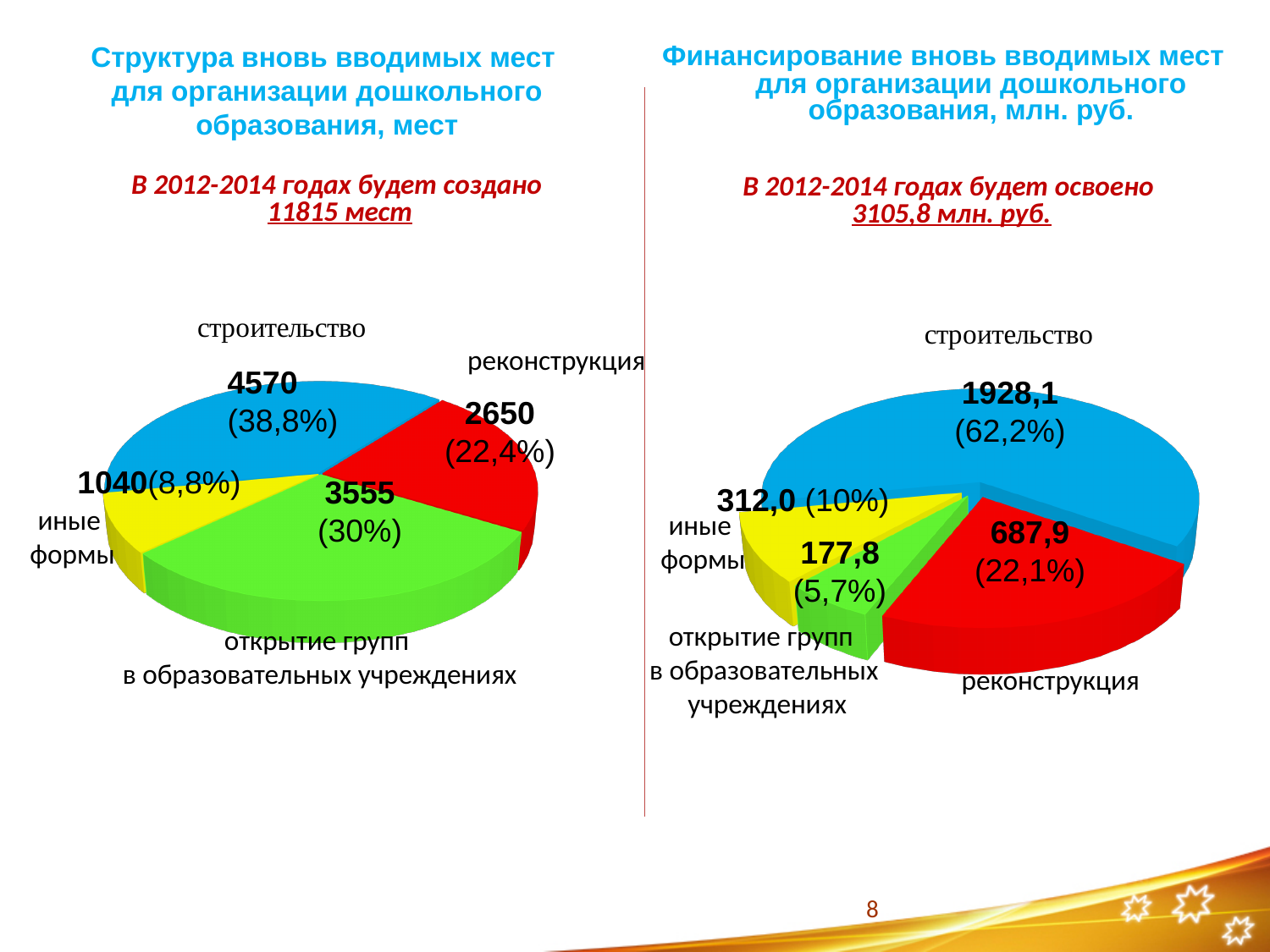

# Структура вновь вводимых мест для организации дошкольного образования, мест
Финансирование вновь вводимых мест  для организации дошкольного образования, млн. руб.

В 2012-2014 годах будет создано
11815 мест
В 2012-2014 годах будет освоено
3105,8 млн. руб.

[unsupported chart]

[unsupported chart]

реконструкция
4570 (38,8%)
1928,1 (62,2%)
2650 (22,4%)
1040(8,8%)
3555 (30%)
312,0 (10%)
иные
формы
иные
формы
687,9 (22,1%)
177,8 (5,7%)
открытие групп
в образовательных
 учреждениях
открытие групп
в образовательных учреждениях
реконструкция
8